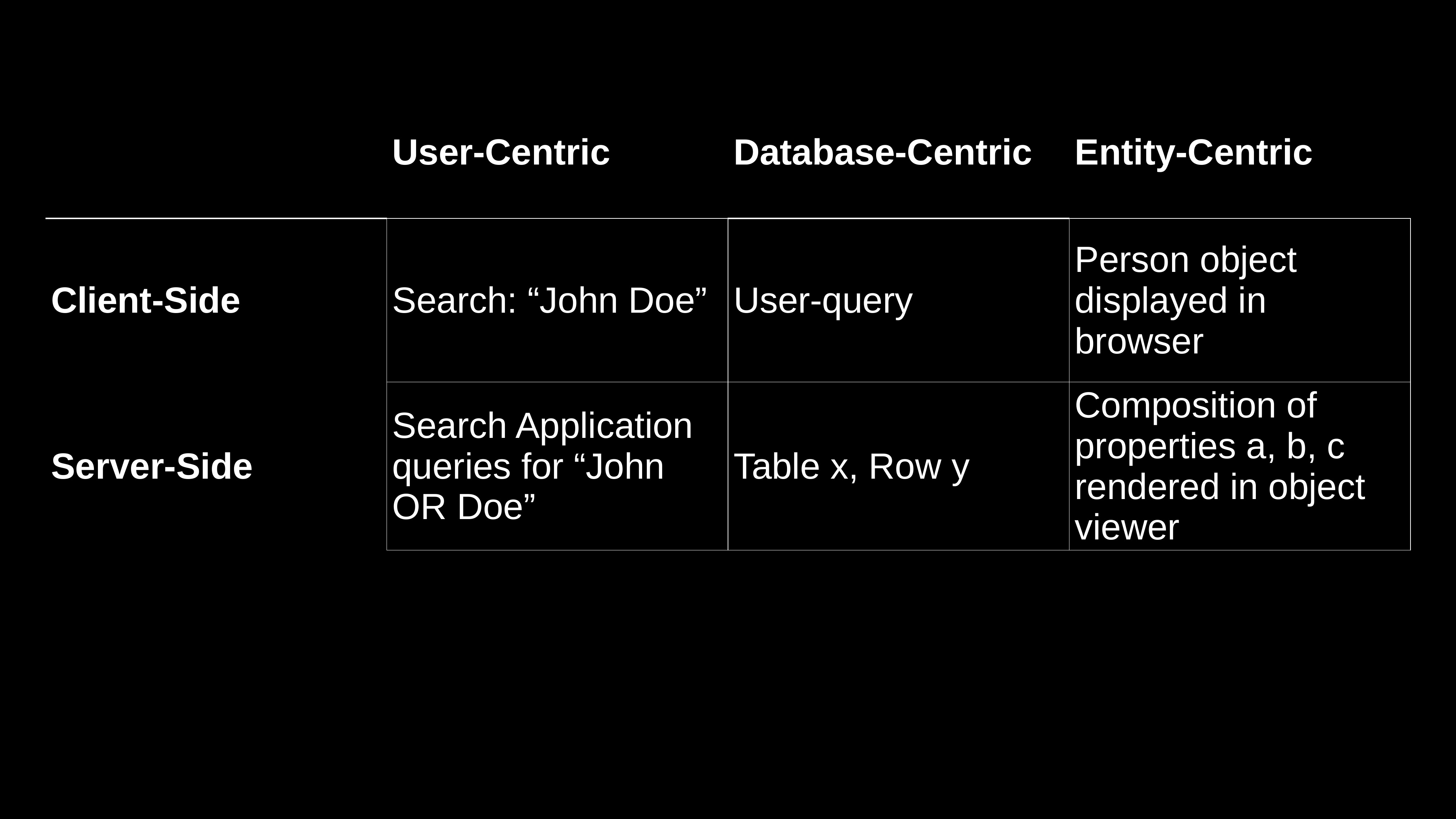

|  | User-Centric | Database-Centric | Entity-Centric |
| --- | --- | --- | --- |
| Client-Side | Search: “John Doe” | User-query | Person object displayed in browser |
| Server-Side | Search Application queries for “John OR Doe” | Table x, Row y | Composition of properties a, b, c rendered in object viewer |